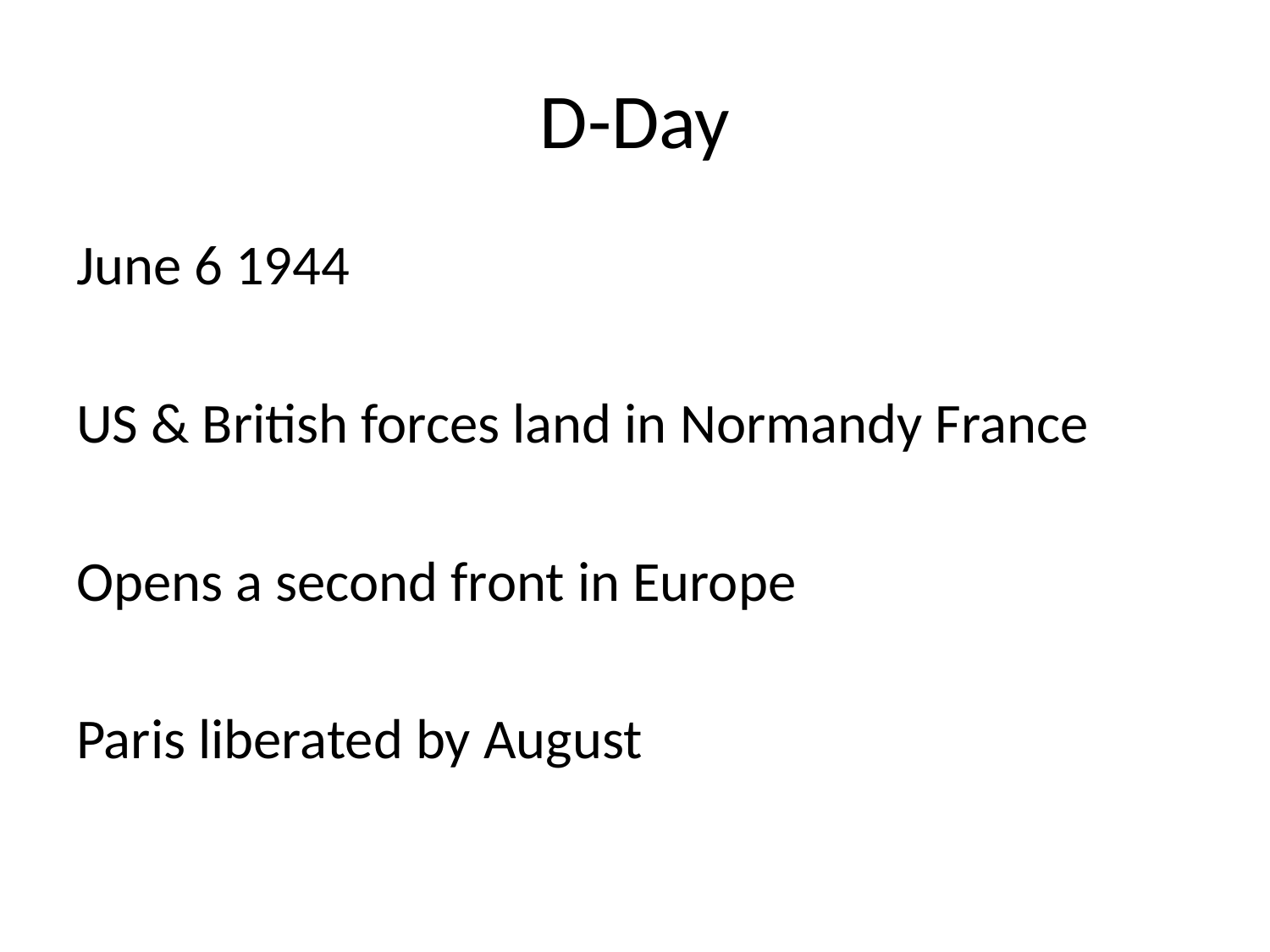

# D-Day
June 6 1944

US & British forces land in Normandy France

Opens a second front in Europe

Paris liberated by August